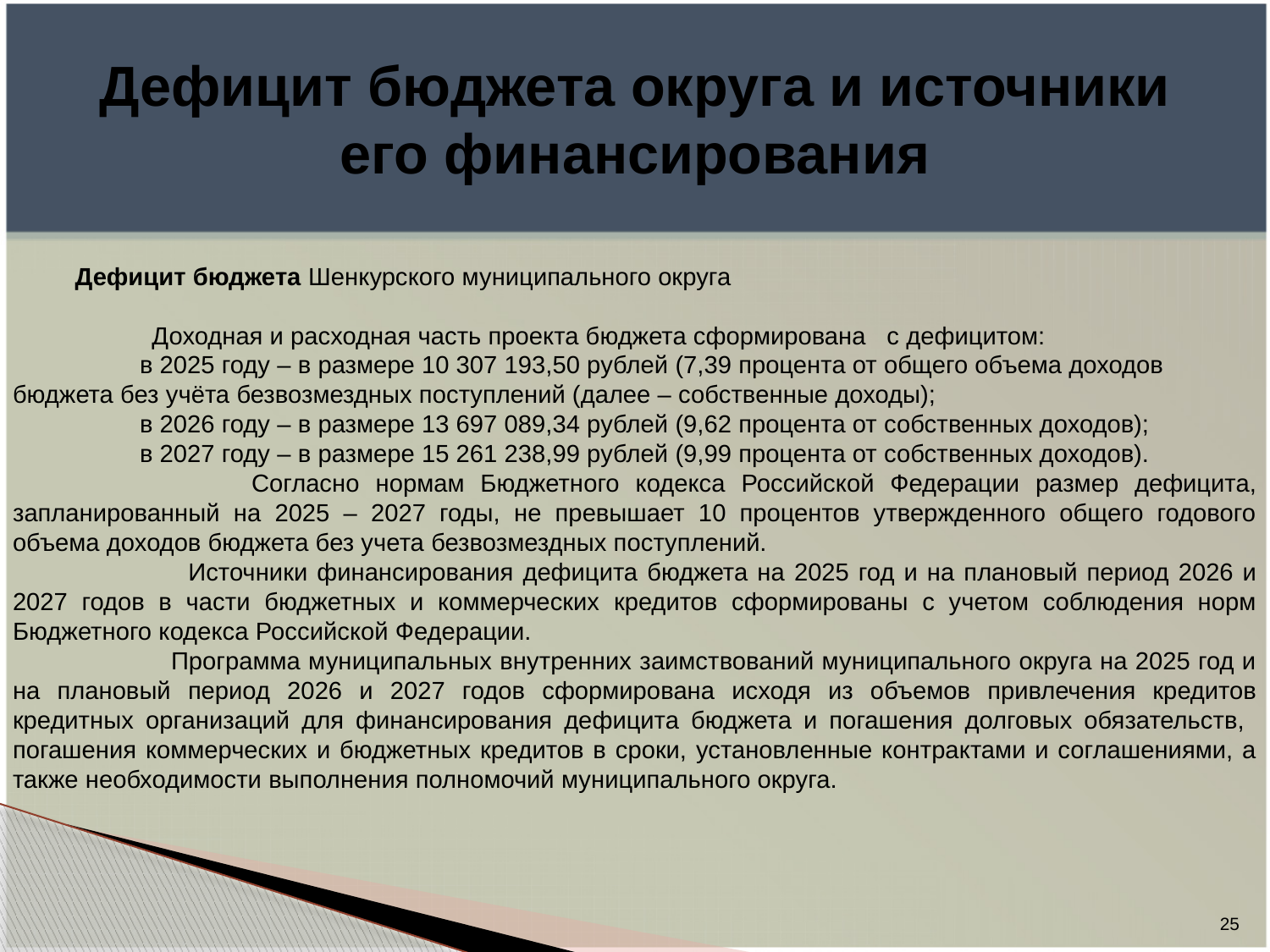

# Дефицит бюджета округа и источники его финансирования
Дефицит бюджета Шенкурского муниципального округа

           Доходная и расходная часть проекта бюджета сформирована   с дефицитом:
	в 2025 году – в размере 10 307 193,50 рублей (7,39 процента от общего объема доходов бюджета без учёта безвозмездных поступлений (далее – собственные доходы);
	в 2026 году – в размере 13 697 089,34 рублей (9,62 процента от собственных доходов);
	в 2027 году – в размере 15 261 238,99 рублей (9,99 процента от собственных доходов).
           Согласно нормам Бюджетного кодекса Российской Федерации размер дефицита, запланированный на 2025 – 2027 годы, не превышает 10 процентов утвержденного общего годового объема доходов бюджета без учета безвозмездных поступлений.
            Источники финансирования дефицита бюджета на 2025 год и на плановый период 2026 и 2027 годов в части бюджетных и коммерческих кредитов сформированы с учетом соблюдения норм Бюджетного кодекса Российской Федерации.
            Программа муниципальных внутренних заимствований муниципального округа на 2025 год и на плановый период 2026 и 2027 годов сформирована исходя из объемов привлечения кредитов кредитных организаций для финансирования дефицита бюджета и погашения долговых обязательств,  погашения коммерческих и бюджетных кредитов в сроки, установленные контрактами и соглашениями, а также необходимости выполнения полномочий муниципального округа.

25